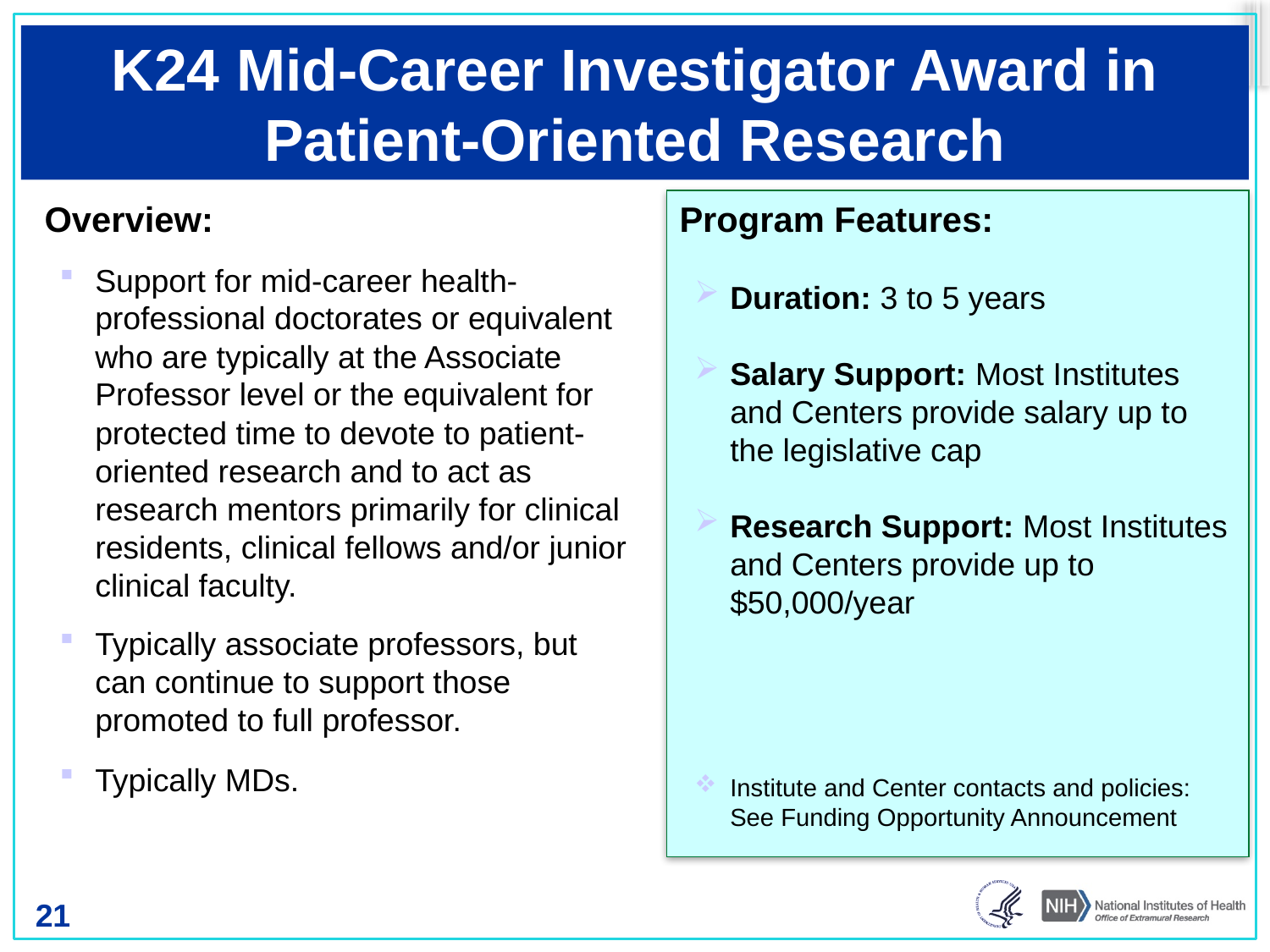

# K24 Mid-Career Investigator Award in Patient-Oriented Research
Overview:
Support for mid-career health-professional doctorates or equivalent who are typically at the Associate Professor level or the equivalent for protected time to devote to patient-oriented research and to act as research mentors primarily for clinical residents, clinical fellows and/or junior clinical faculty.
Typically associate professors, but can continue to support those promoted to full professor.
Typically MDs.

Program Features:

Duration: 3 to 5 years

Salary Support: Most Institutes and Centers provide salary up to the legislative cap

Research Support: Most Institutes and Centers provide up to $50,000/year

Institute and Center contacts and policies: See Funding Opportunity Announcement
21